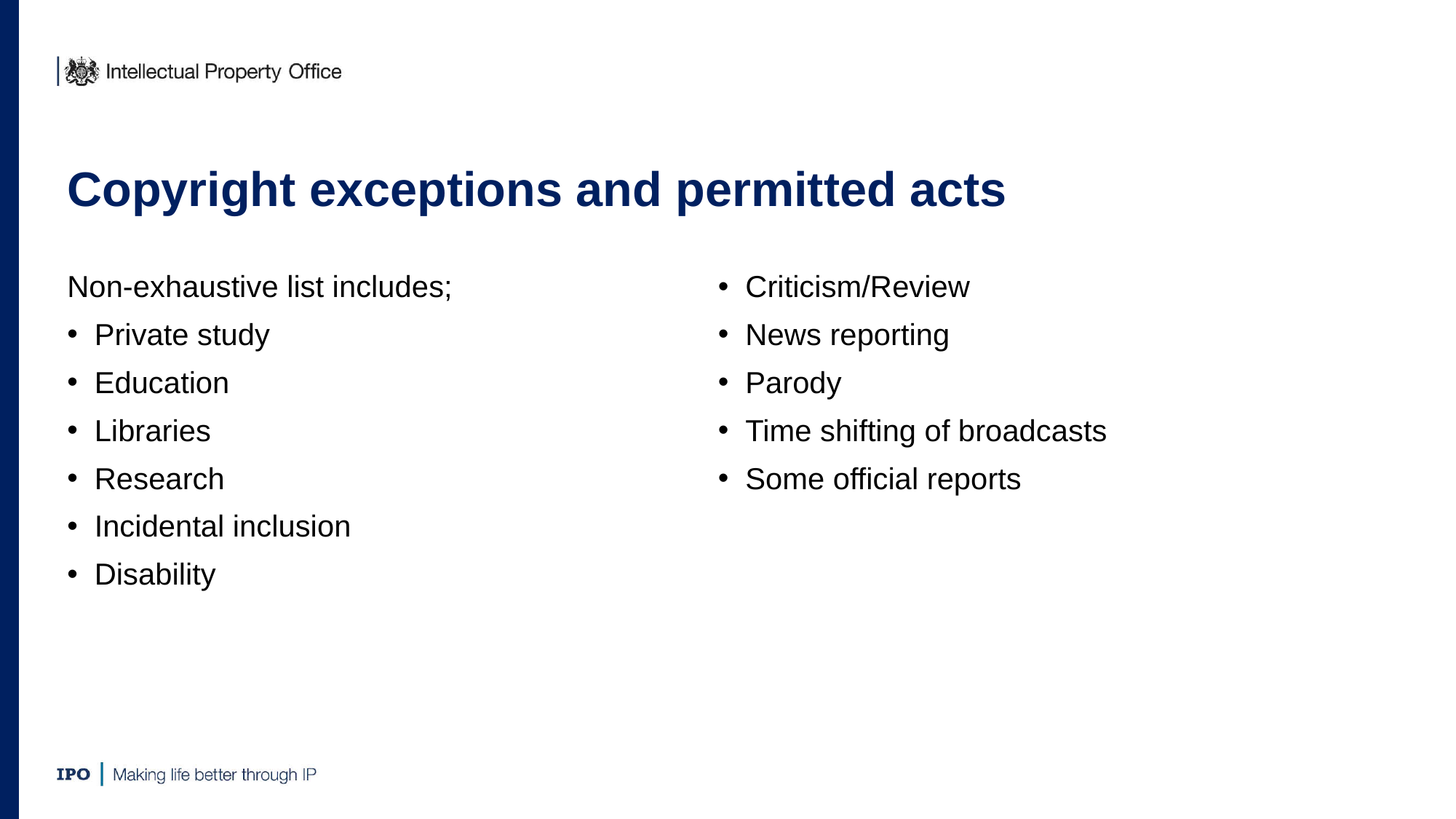

# Copyright exceptions and permitted acts
Non-exhaustive list includes;
Private study
Education
Libraries
Research
Incidental inclusion
Disability
Criticism/Review
News reporting
Parody
Time shifting of broadcasts
Some official reports